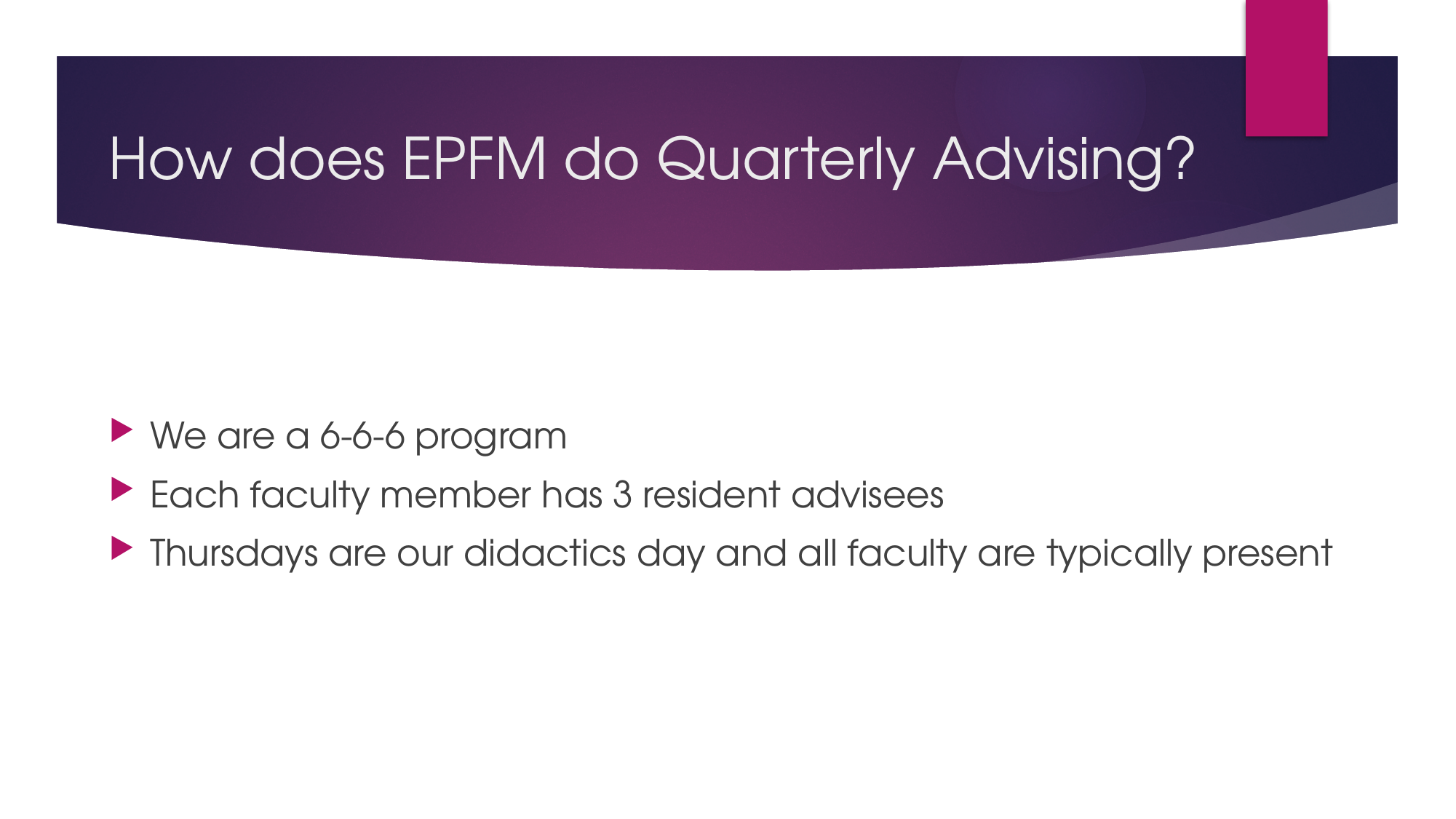

# How does EPFM do Quarterly Advising?
We are a 6-6-6 program
Each faculty member has 3 resident advisees
Thursdays are our didactics day and all faculty are typically present